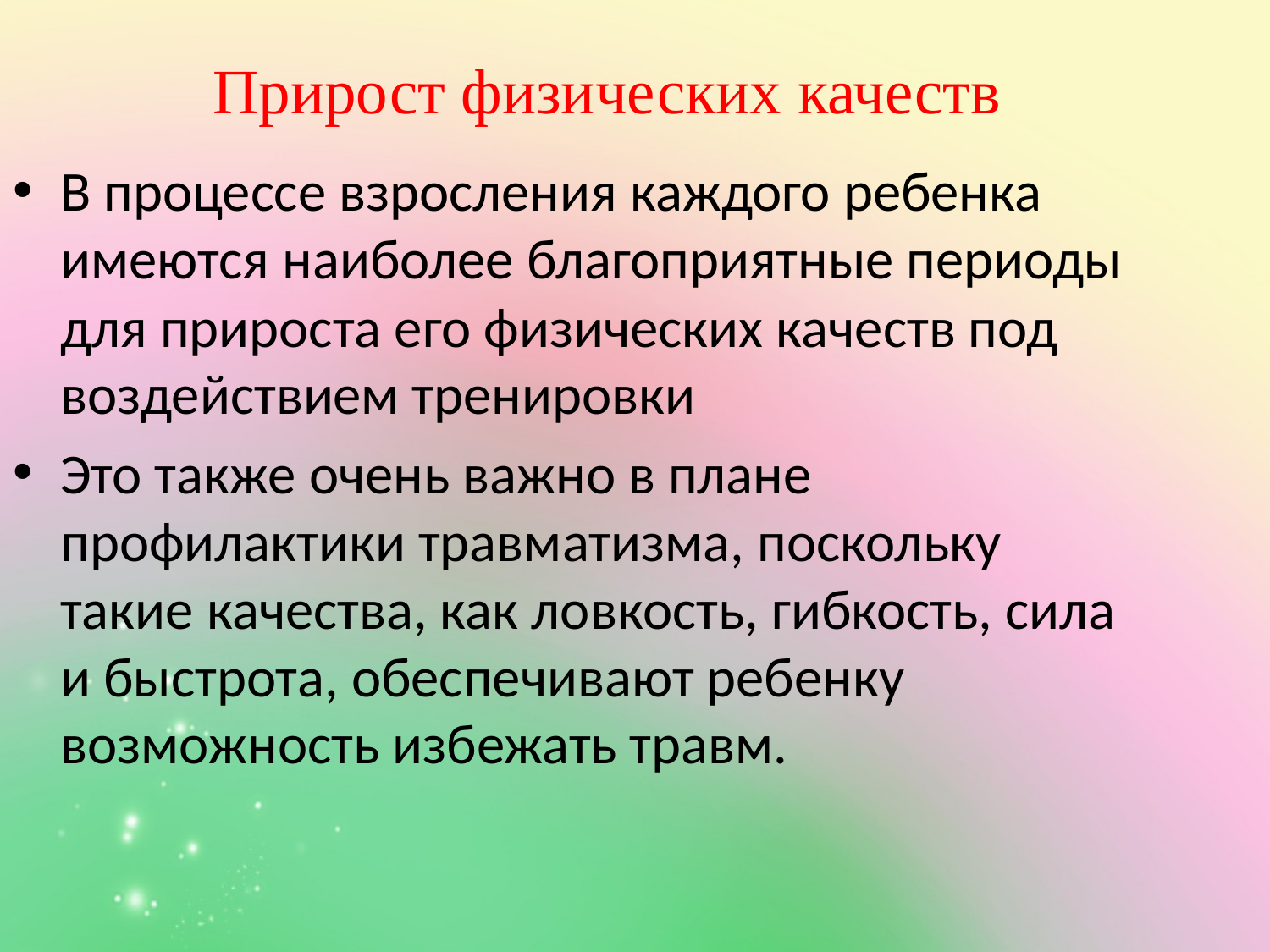

# Прирост физических качеств
В процессе взросления каждого ребенка имеются наиболее благоприятные периоды для прироста его физических качеств под воздействием тренировки
Это также очень важно в плане профилактики травматизма, поскольку такие качества, как ловкость, гибкость, сила и быстрота, обеспечивают ребенку возможность избежать травм.